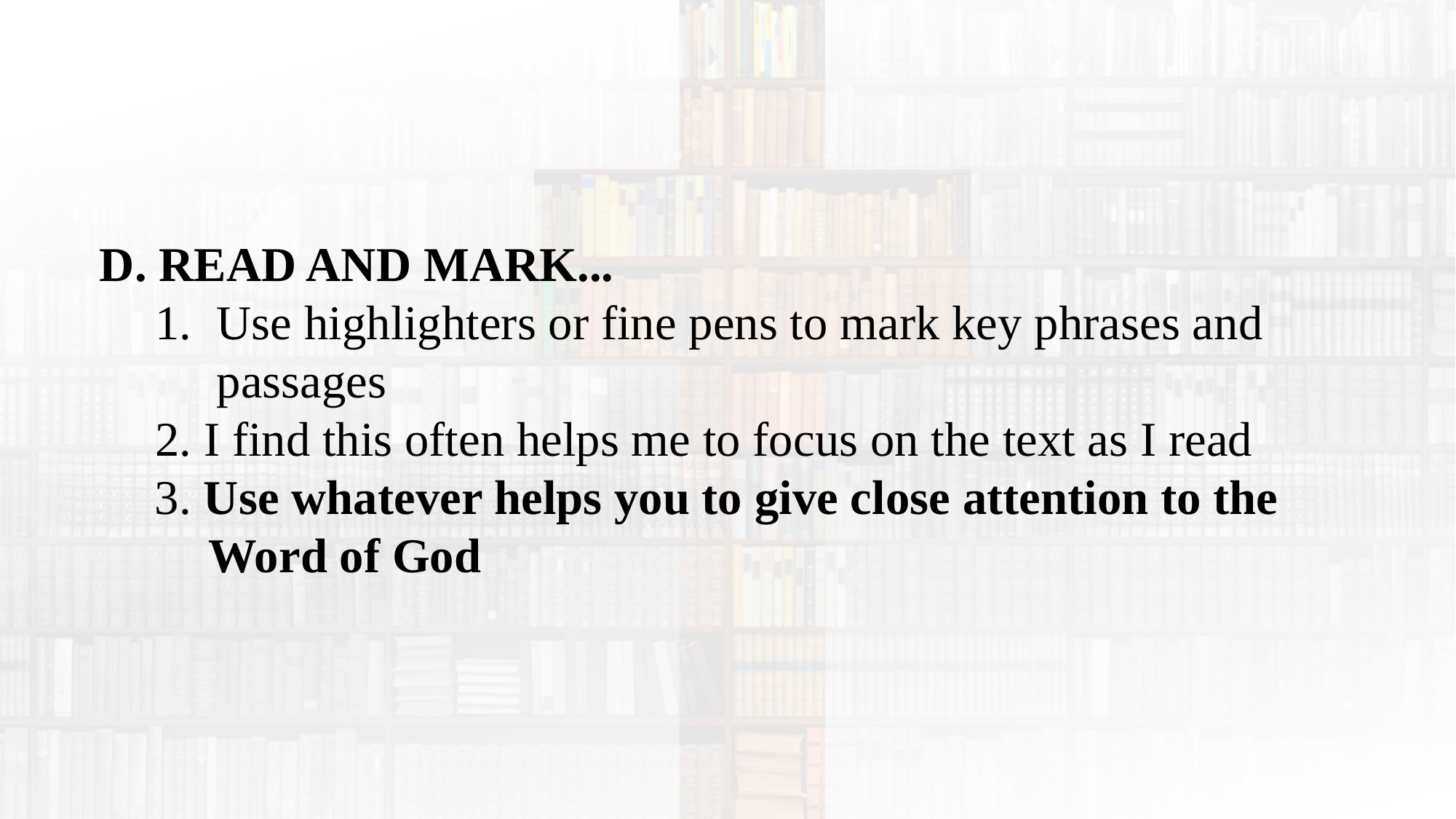

D. READ AND MARK...
Use highlighters or fine pens to mark key phrases and passages
2. I find this often helps me to focus on the text as I read
3. Use whatever helps you to give close attention to the Word of God